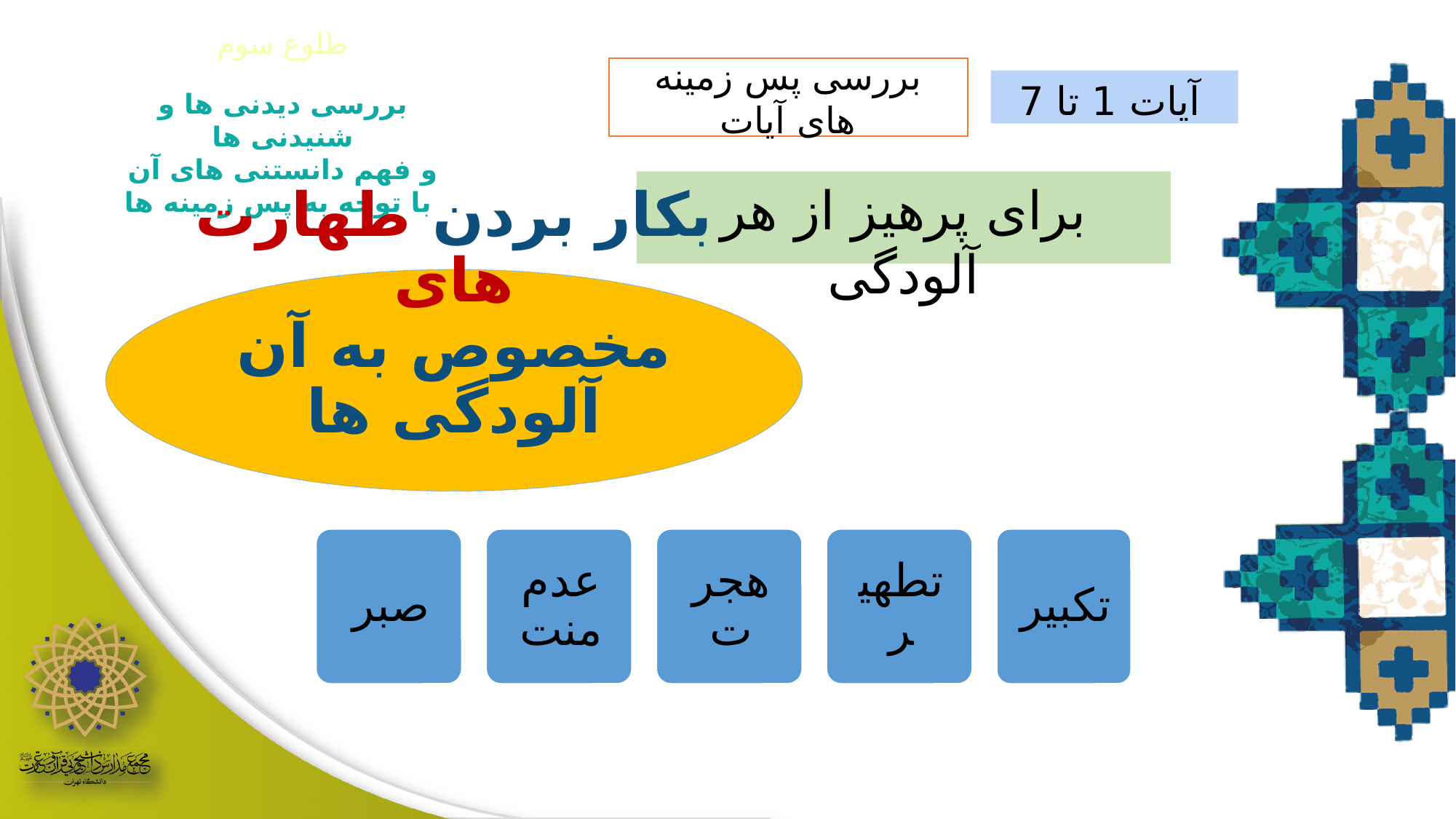

طلوع سوم
بررسی پس زمینه های آیات
آیات 1 تا 7
بررسی دیدنی ها و شنیدنی ها
و فهم دانستنی های آن
 با توجه به پس زمینه ها
برای پرهیز از هر آلودگی

بکار بردن طهارت های
مخصوص به آن آلودگی ها
تکبیر
تطهیر
هجرت
عدم منت
صبر